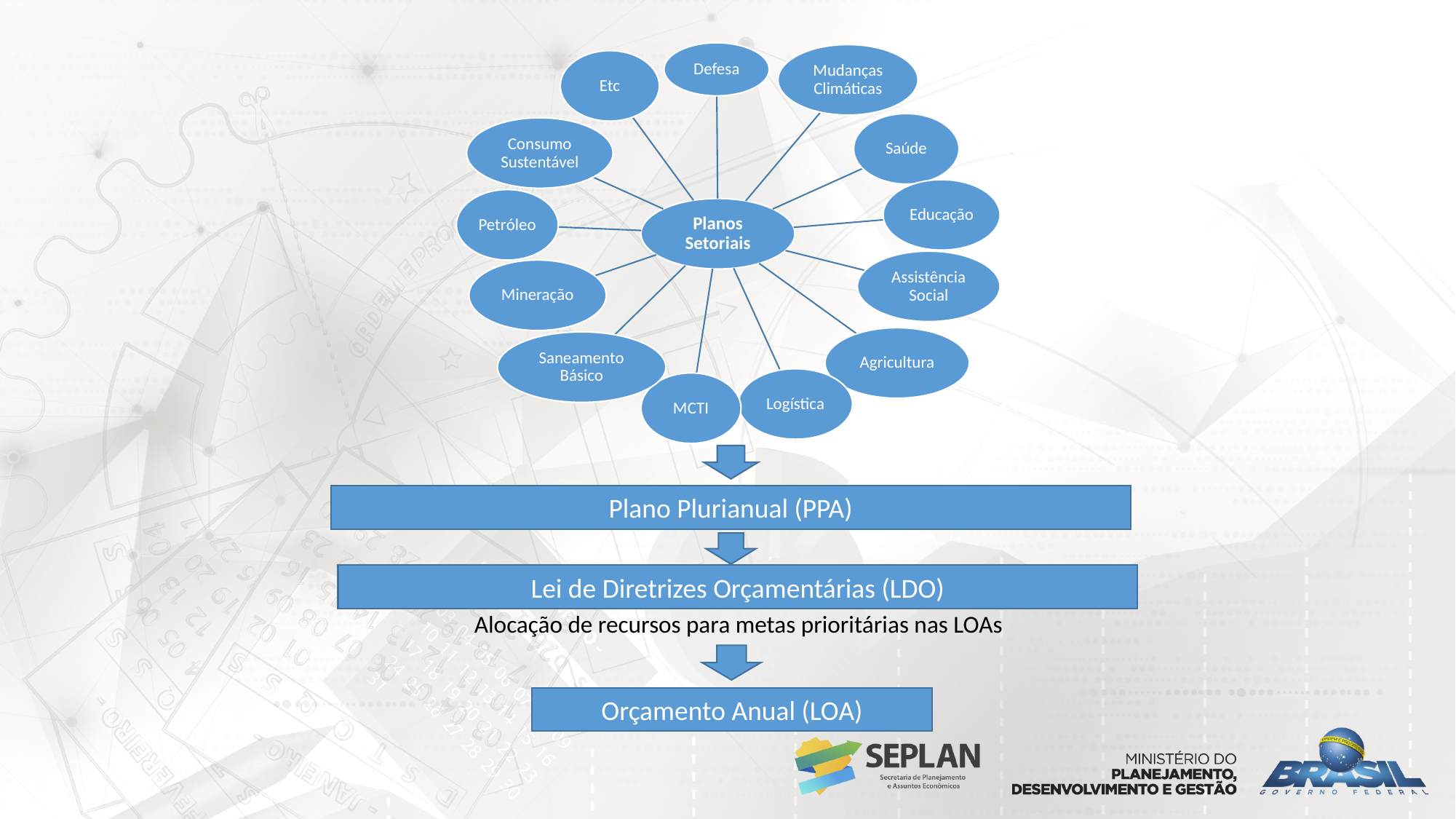

Planos Setoriais

Defesa

Mudanças Climáticas

Saúde

Educação

Assistência Social

Agricultura

Logística

MCTI

Saneamento Básico

Mineração

Petróleo

Consumo Sustentável

Etc

Plano Plurianual (PPA)

Lei de Diretrizes Orçamentárias (LDO)
Alocação de recursos para metas prioritárias nas LOAs

Orçamento Anual (LOA)